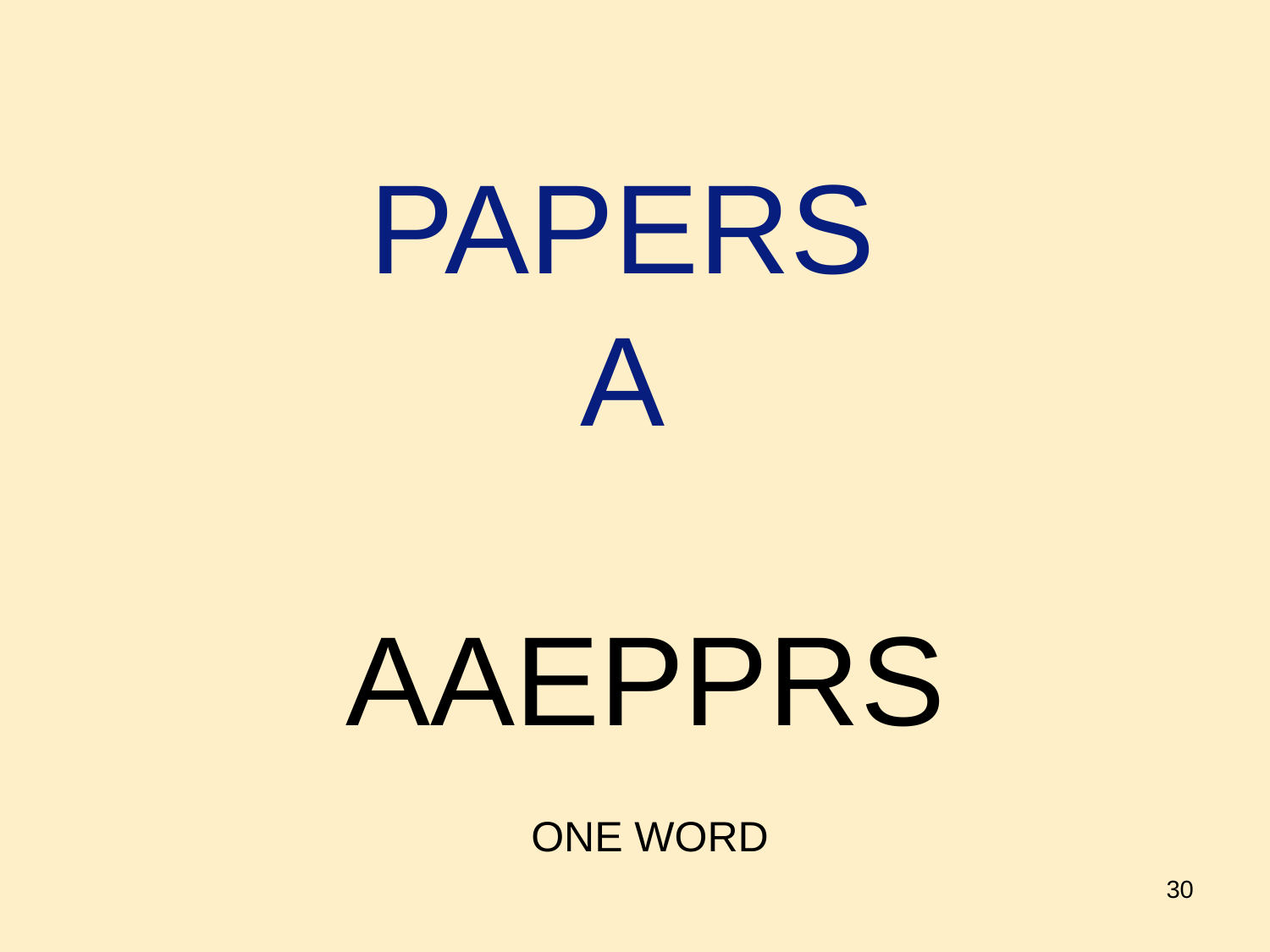

# PAPERS A
AAEPPRS
ONE WORD
30